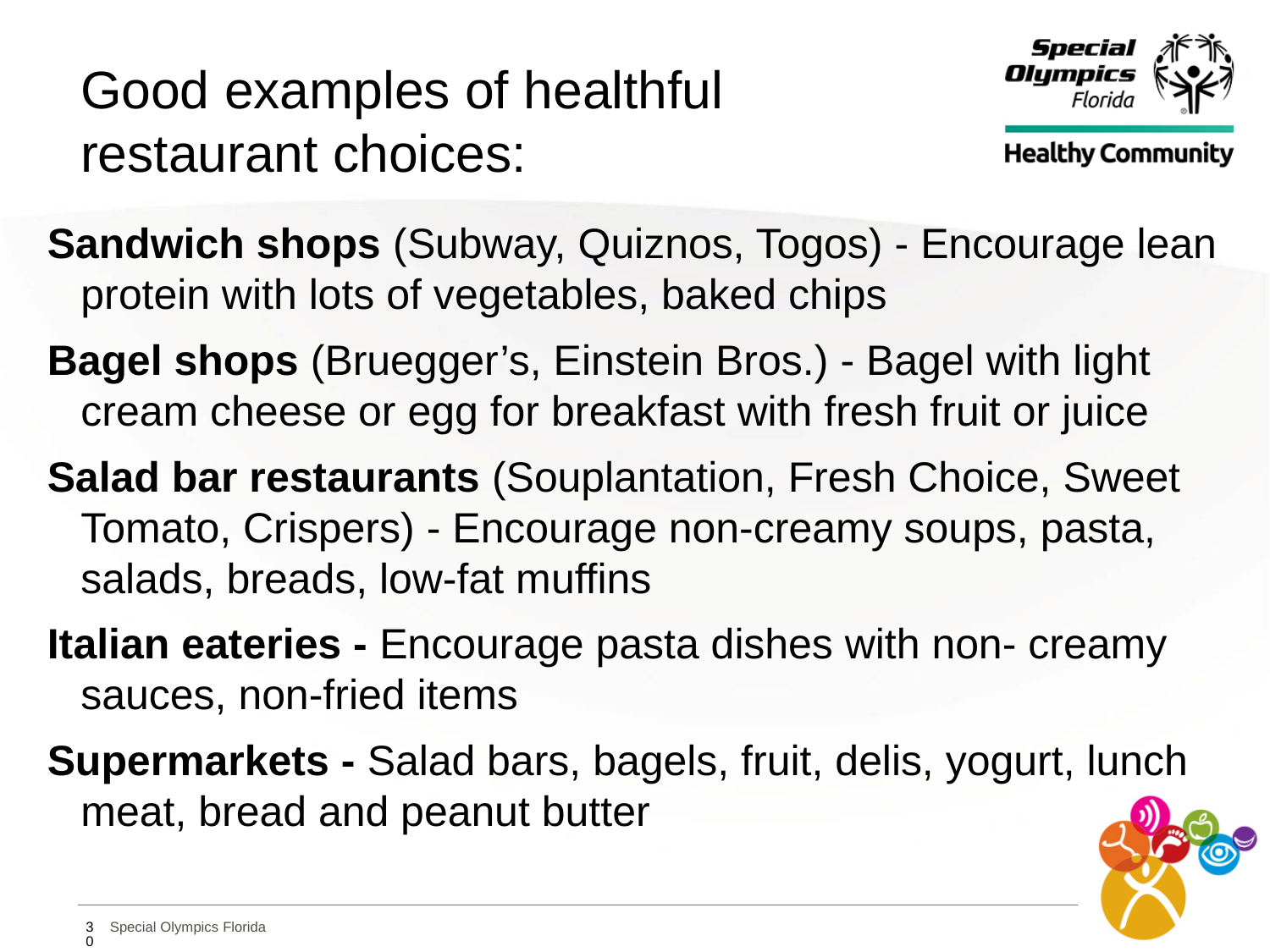

# Good examples of healthful restaurant choices:
Sandwich shops (Subway, Quiznos, Togos) - Encourage lean protein with lots of vegetables, baked chips
Bagel shops (Bruegger’s, Einstein Bros.) - Bagel with light cream cheese or egg for breakfast with fresh fruit or juice
Salad bar restaurants (Souplantation, Fresh Choice, Sweet Tomato, Crispers) - Encourage non-creamy soups, pasta, salads, breads, low-fat muffins
Italian eateries - Encourage pasta dishes with non- creamy sauces, non-fried items
Supermarkets - Salad bars, bagels, fruit, delis, yogurt, lunch meat, bread and peanut butter

30